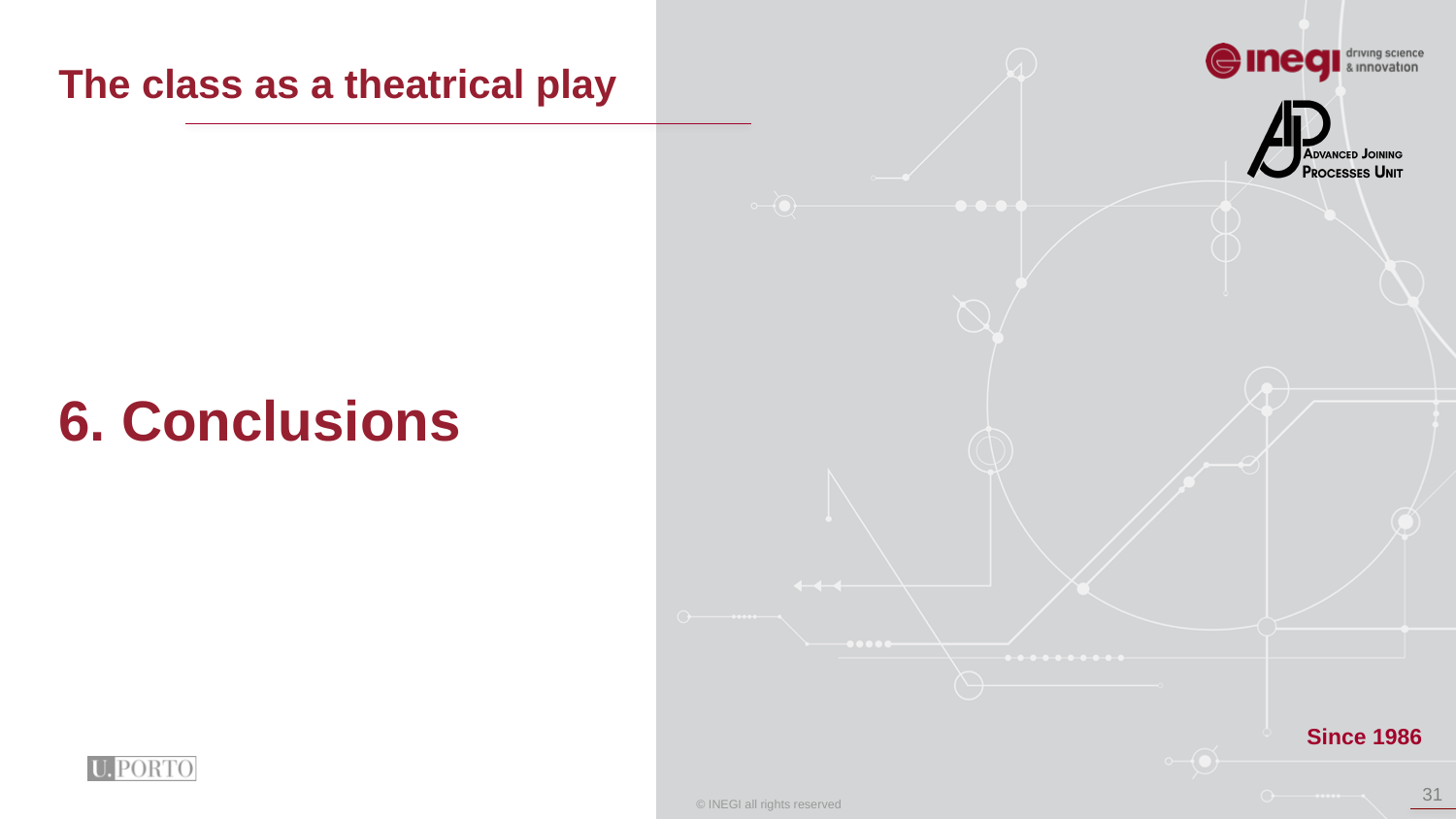

The class as a theatrical play

6. Conclusions